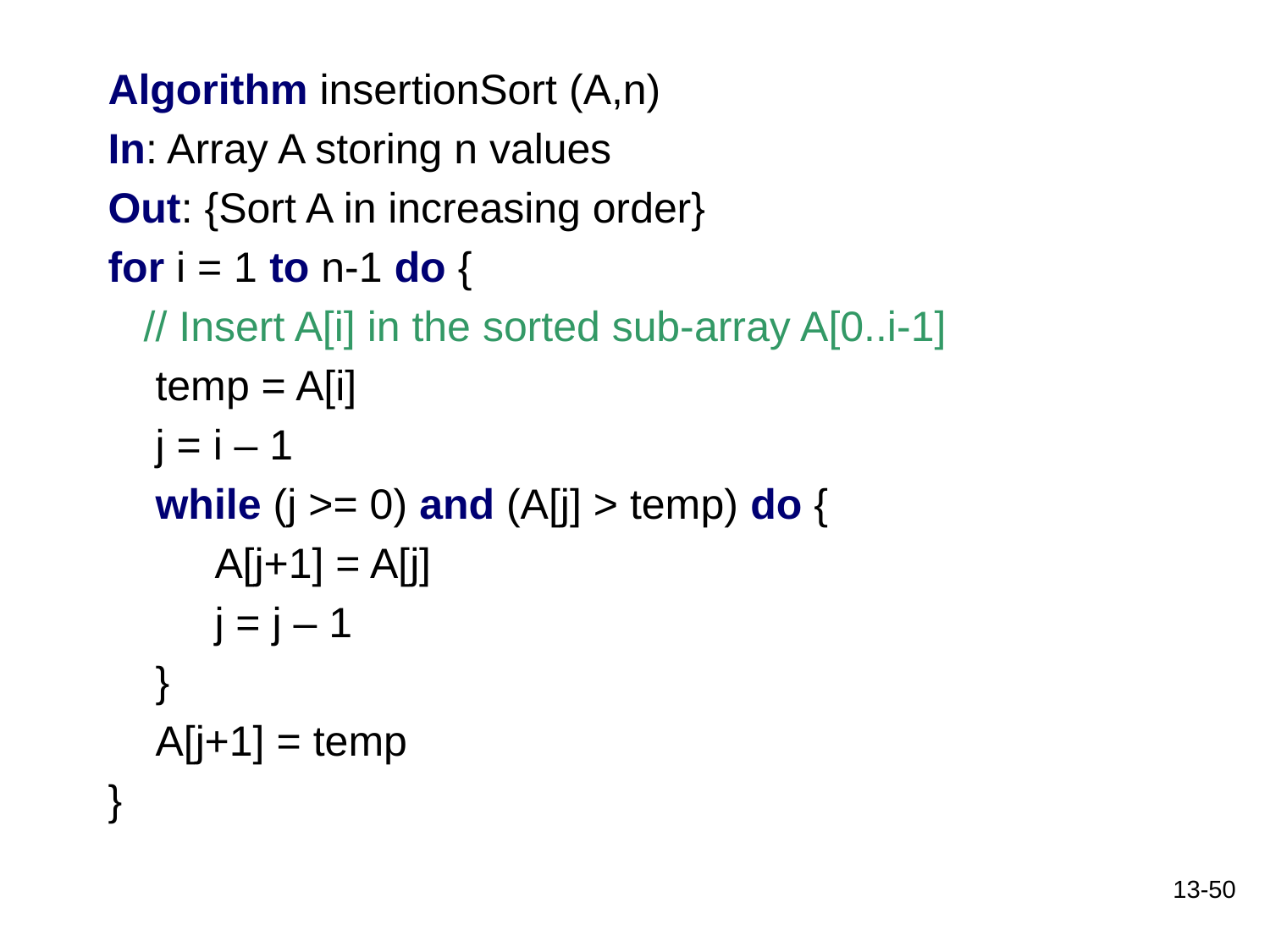

Algorithm insertionSort (A,n)
In: Array A storing n values
Out: {Sort A in increasing order}
for i = 1 to n-1 do {
   // Insert A[i] in the sorted sub-array A[0..i-1]
    temp = A[i]
    j = i – 1
    while (j >= 0) and (A[j] > temp) do {
         A[j+1] = A[j]
         j = j – 1
    }
    A[j+1] = temp
}
13-50